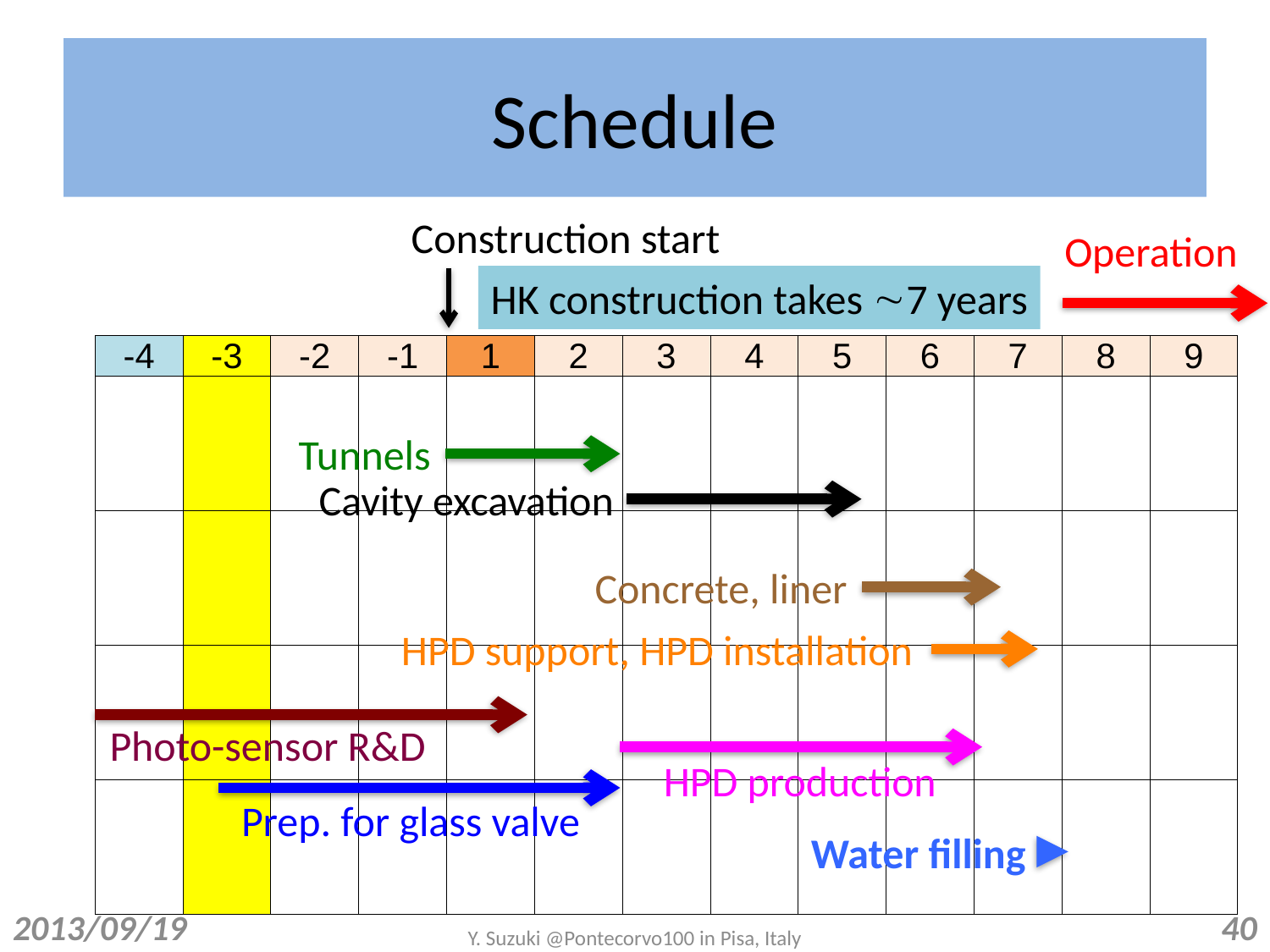

# Schedule
Construction start
Operation
HK construction takes ∼7 years
| -4 | -3 | -2 | -1 | 1 | 2 | 3 | 4 | 5 | 6 | 7 | 8 | 9 |
| --- | --- | --- | --- | --- | --- | --- | --- | --- | --- | --- | --- | --- |
|  |  |  |  |  |  |  |  |  |  |  |  |  |
|  |  |  |  |  |  |  |  |  |  |  |  |  |
|  |  |  |  |  |  |  |  |  |  |  |  |  |
|  |  |  |  |  |  |  |  |  |  |  |  |  |
Tunnels
Cavity excavation
Concrete, liner
HPD support, HPD installation
Photo-sensor R&D
HPD production
Prep. for glass valve
Water filling
2013/09/19
40
Y. Suzuki @Pontecorvo100 in Pisa, Italy